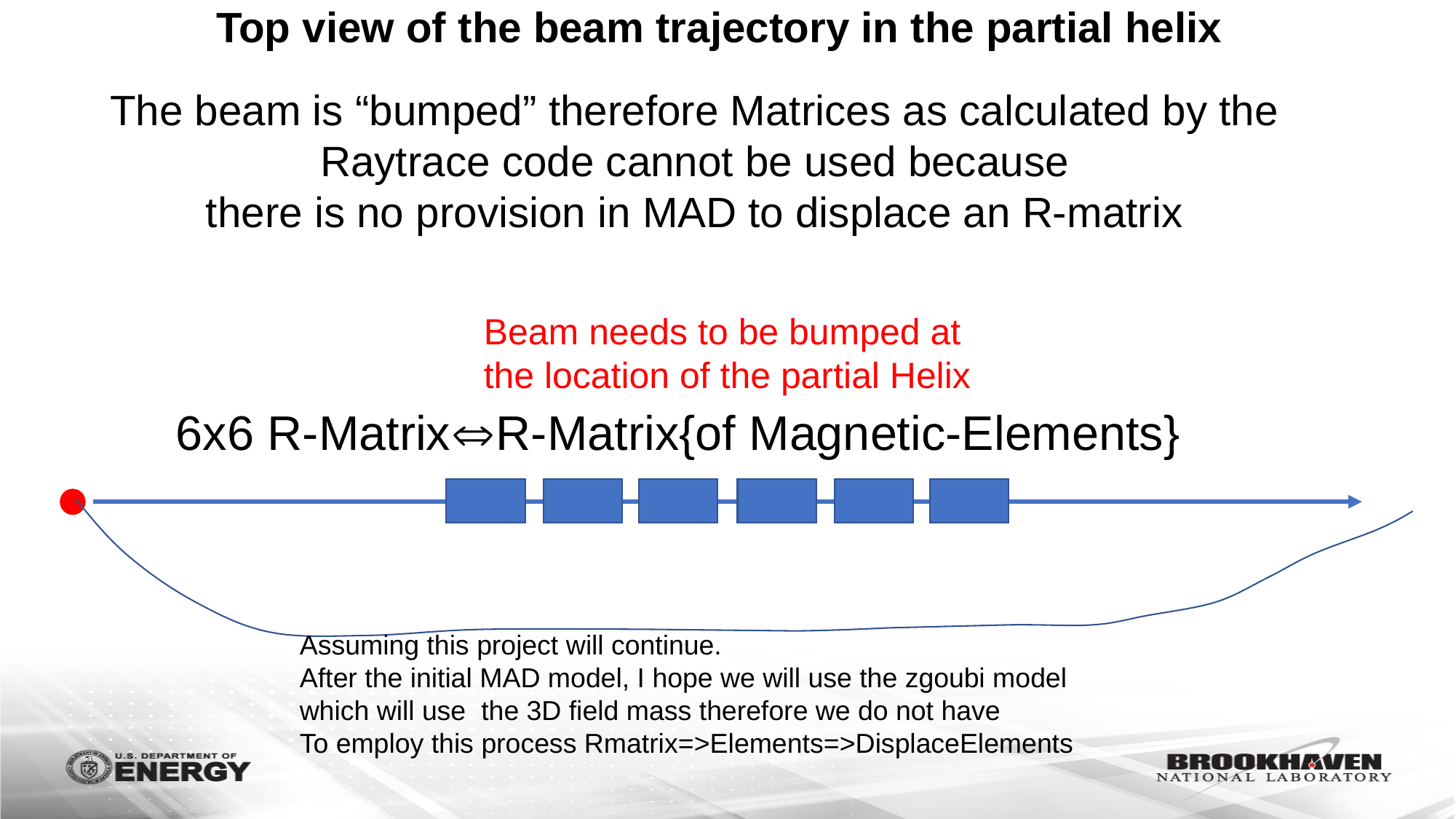

# Top view of the beam trajectory in the partial helix
The beam is “bumped” therefore Matrices as calculated by the
Raytrace code cannot be used because
there is no provision in MAD to displace an R-matrix
Beam needs to be bumped at
the location of the partial Helix
6x6 R-Matrix⇔R-Matrix{of Magnetic-Elements}

Assuming this project will continue.
After the initial MAD model, I hope we will use the zgoubi model
which will use  the 3D field mass therefore we do not have
To employ this process Rmatrix=>Elements=>DisplaceElements
38